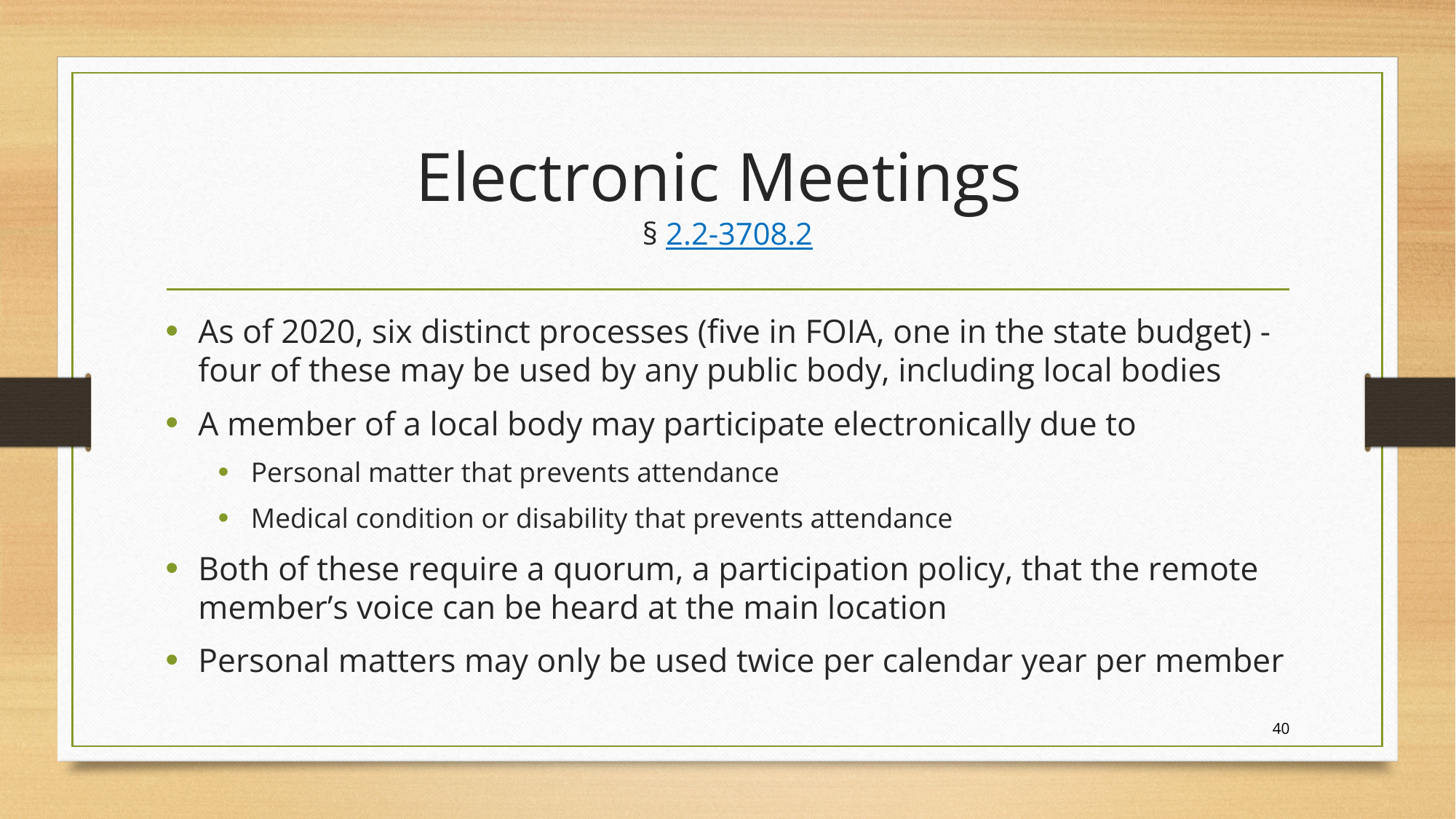

# Electronic Meetings § 2.2-3708.2
As of 2020, six distinct processes (five in FOIA, one in the state budget) - four of these may be used by any public body, including local bodies
A member of a local body may participate electronically due to
Personal matter that prevents attendance
Medical condition or disability that prevents attendance
Both of these require a quorum, a participation policy, that the remote member’s voice can be heard at the main location
Personal matters may only be used twice per calendar year per member

40